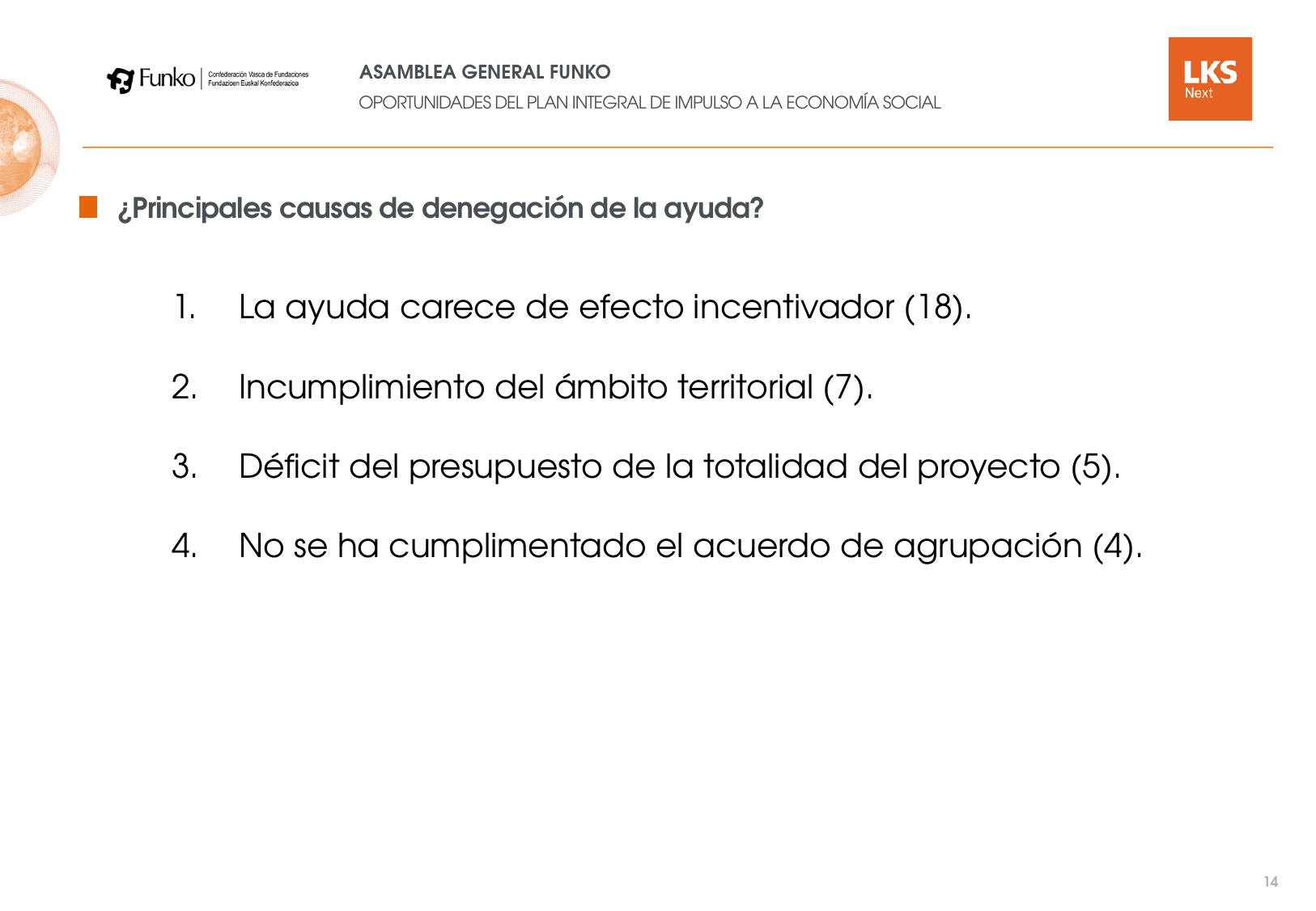

¿Principales causas de denegación de la ayuda?

La ayuda carece de efecto incentivador (18).

Incumplimiento del ámbito territorial (7).

Déficit del presupuesto de la totalidad del proyecto (5).

No se ha cumplimentado el acuerdo de agrupación (4).
14